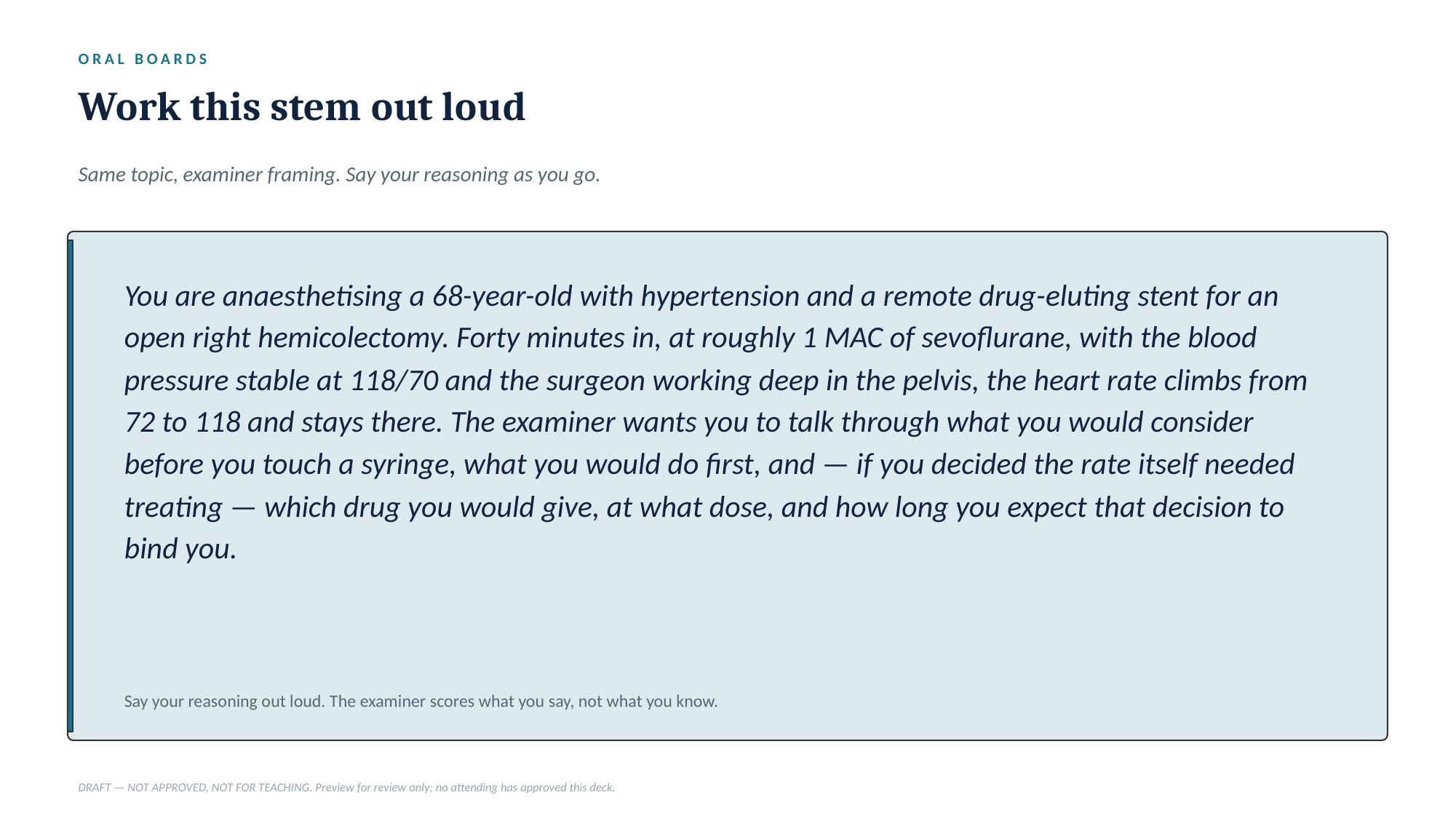

ORAL BOARDS
Work this stem out loud
Same topic, examiner framing. Say your reasoning as you go.

You are anaesthetising a 68-year-old with hypertension and a remote drug-eluting stent for an open right hemicolectomy. Forty minutes in, at roughly 1 MAC of sevoflurane, with the blood pressure stable at 118/70 and the surgeon working deep in the pelvis, the heart rate climbs from 72 to 118 and stays there. The examiner wants you to talk through what you would consider before you touch a syringe, what you would do first, and — if you decided the rate itself needed treating — which drug you would give, at what dose, and how long you expect that decision to bind you.
Say your reasoning out loud. The examiner scores what you say, not what you know.
DRAFT — NOT APPROVED, NOT FOR TEACHING. Preview for review only; no attending has approved this deck.